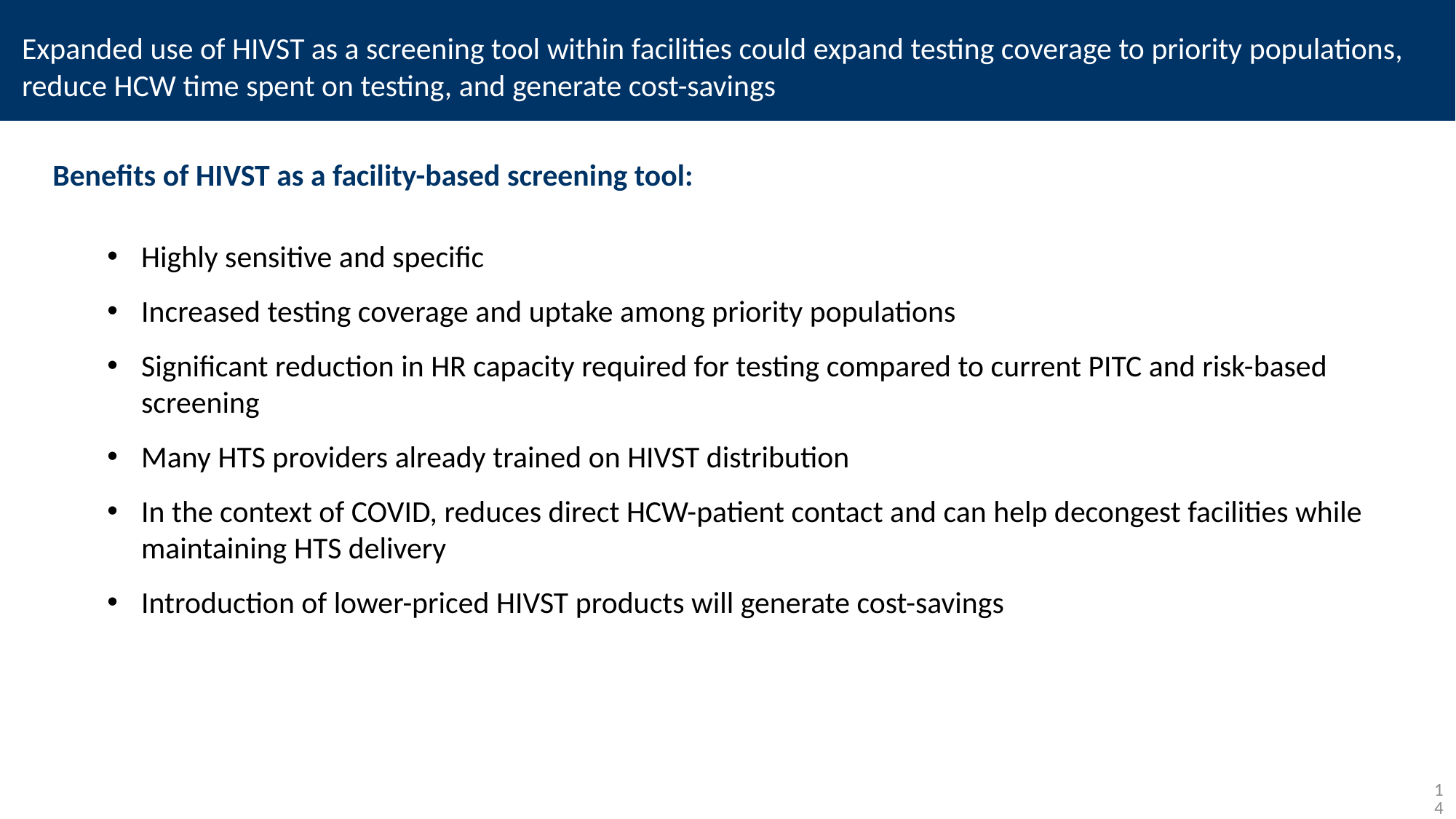

Expanded use of HIVST as a screening tool within facilities could expand testing coverage to priority populations, reduce HCW time spent on testing, and generate cost-savings
Benefits of HIVST as a facility-based screening tool:

Highly sensitive and specific
Increased testing coverage and uptake among priority populations
Significant reduction in HR capacity required for testing compared to current PITC and risk-based screening
Many HTS providers already trained on HIVST distribution
In the context of COVID, reduces direct HCW-patient contact and can help decongest facilities while maintaining HTS delivery
Introduction of lower-priced HIVST products will generate cost-savings

14